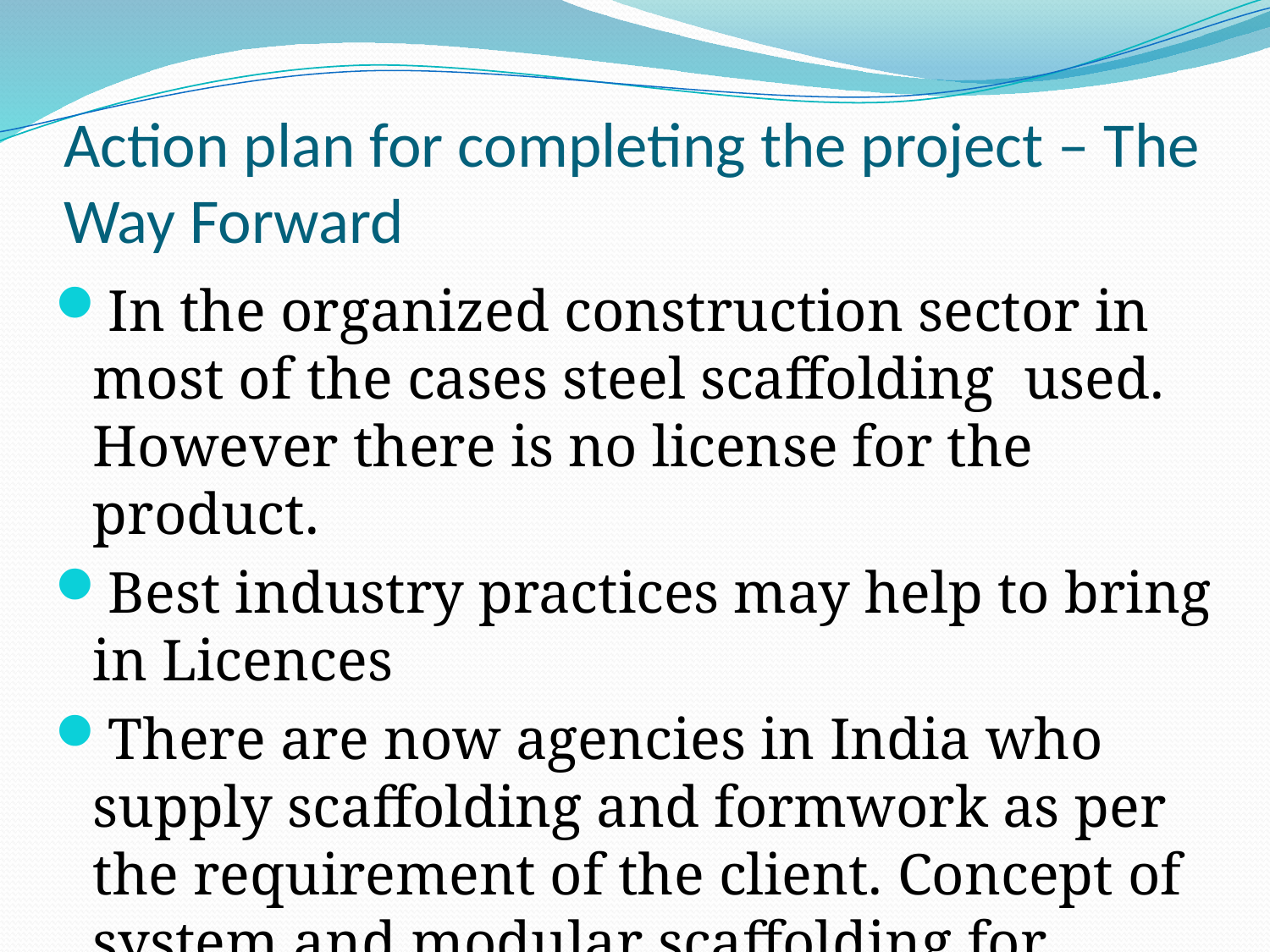

# Action plan for completing the project – The Way Forward
In the organized construction sector in most of the cases steel scaffolding  used. However there is no license for the product.
Best industry practices may help to bring in Licences
There are now agencies in India who supply scaffolding and formwork as per the requirement of the client. Concept of system and modular scaffolding for special uses.